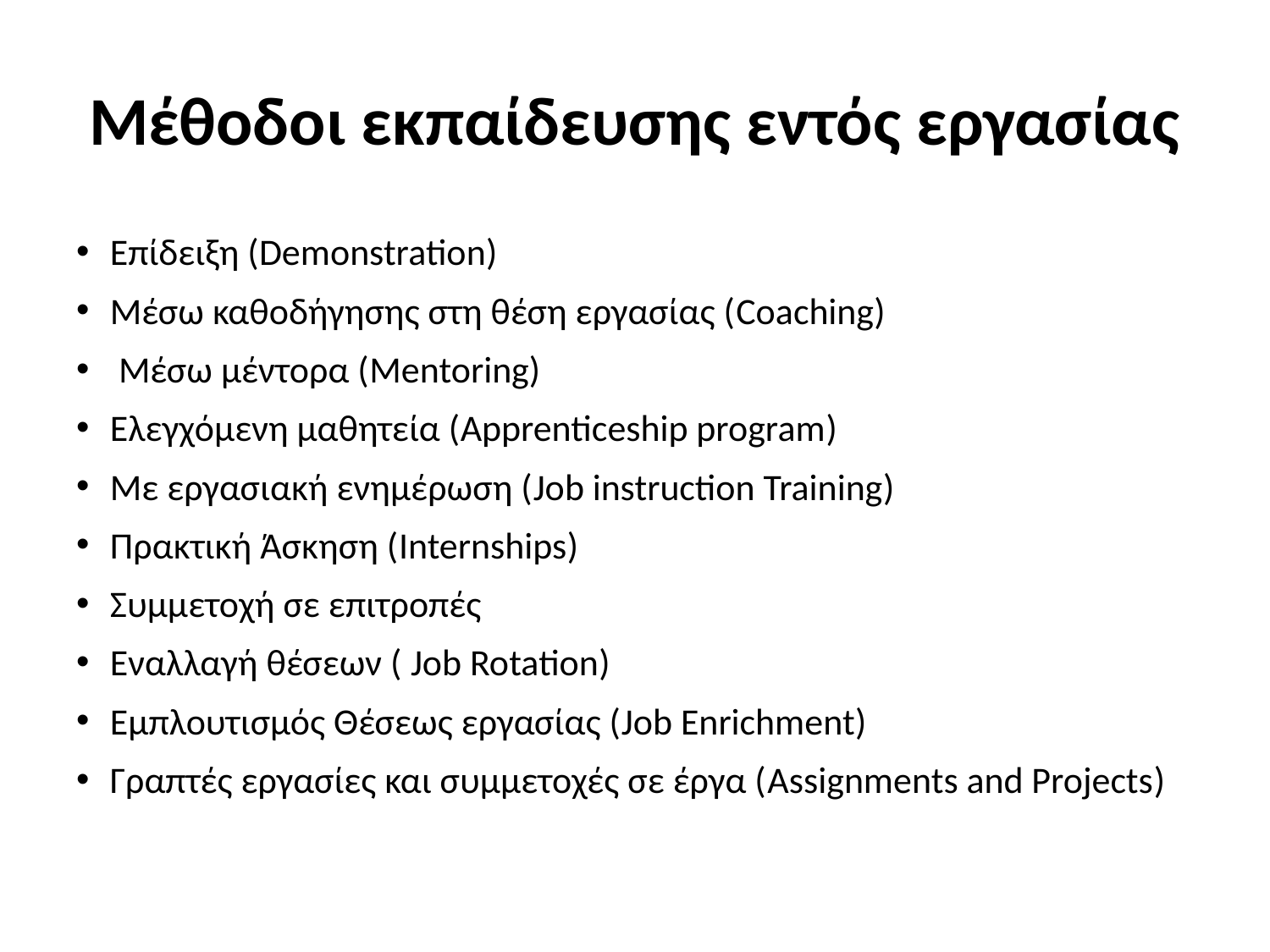

# Μέθοδοι εκπαίδευσης εντός εργασίας
Επίδειξη (Demonstration)
Μέσω καθοδήγησης στη θέση εργασίας (Coaching)
 Μέσω μέντορα (Mentoring)
Ελεγχόμενη μαθητεία (Apprenticeship program)
Με εργασιακή ενημέρωση (Job instruction Training)
Πρακτική Άσκηση (Internships)
Συμμετοχή σε επιτροπές
Εναλλαγή θέσεων ( Job Rotation)
Εμπλουτισμός Θέσεως εργασίας (Job Enrichment)
Γραπτές εργασίες και συμμετοχές σε έργα (Assignments and Projects)